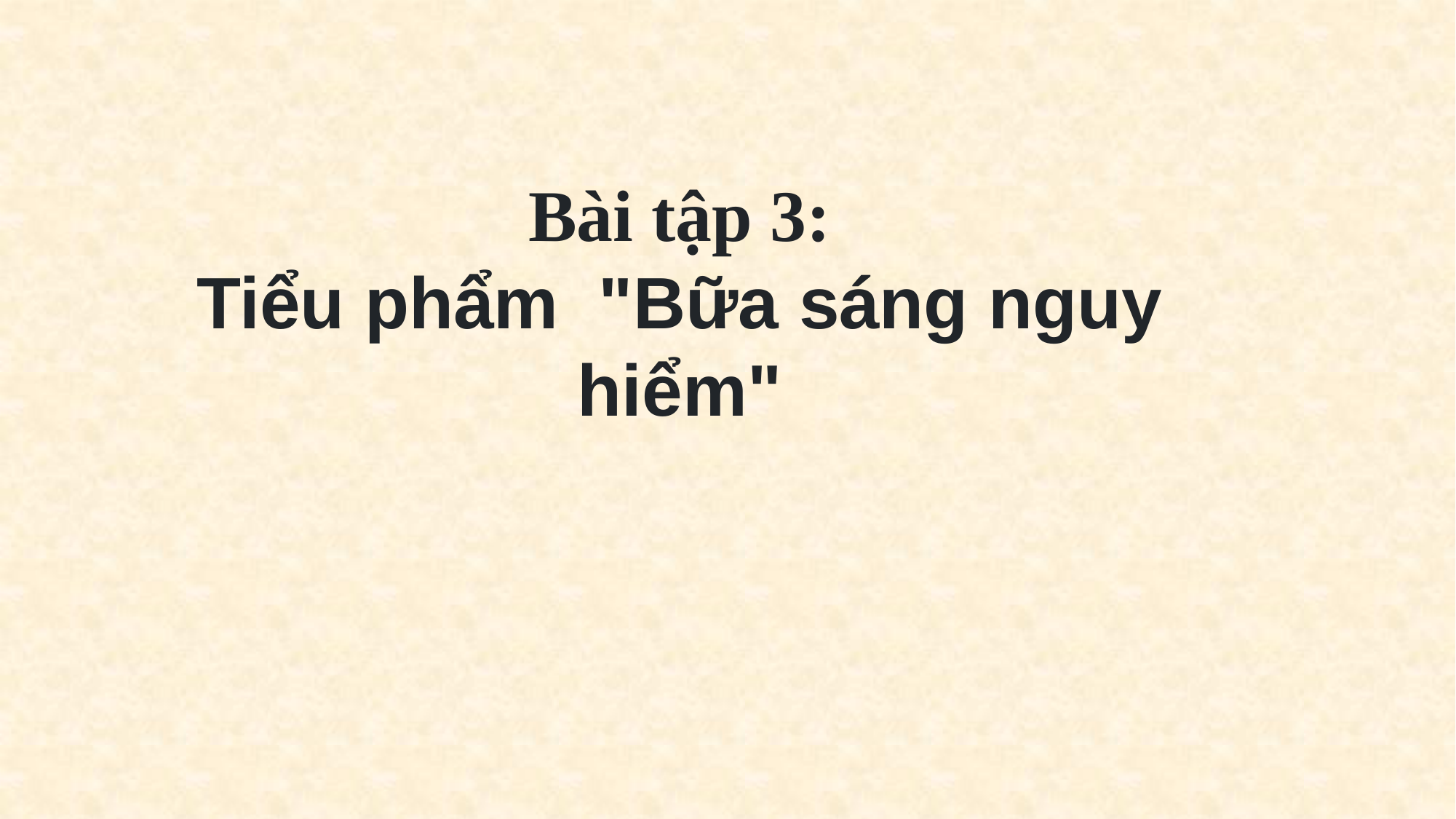

Bài tập 3:
Tiểu phẩm  "Bữa sáng nguy hiểm"